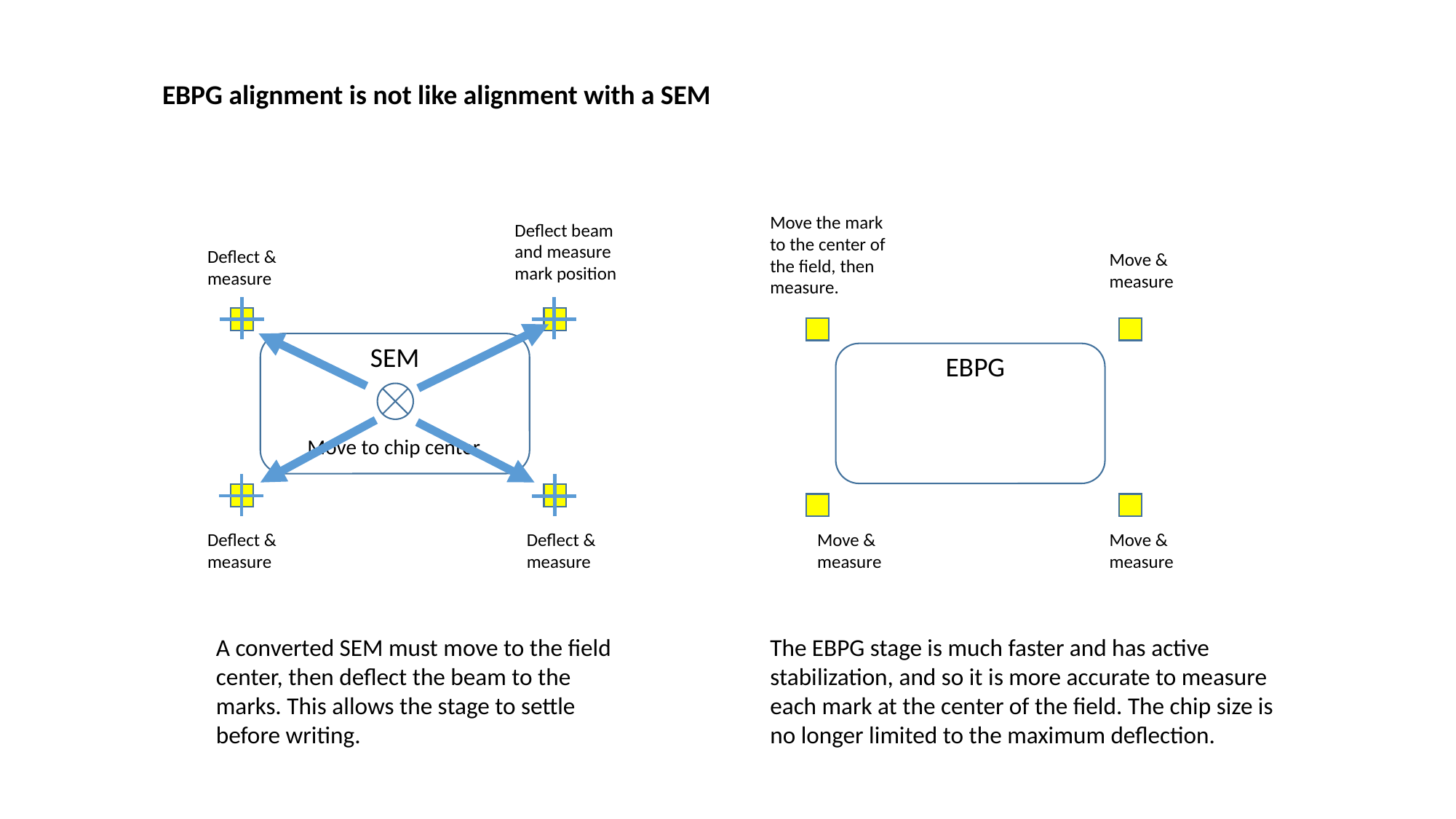

EBPG alignment is not like alignment with a SEM
Move the mark to the center of the field, then measure.
Deflect beam
and measure
mark position
Deflect &
measure
Move &
measure

SEM
EBPG

Move to chip center
Move &
measure
Move &
measure
Deflect &
measure
Deflect &
measure
A converted SEM must move to the field center, then deflect the beam to the marks. This allows the stage to settle before writing.
The EBPG stage is much faster and has active stabilization, and so it is more accurate to measure each mark at the center of the field. The chip size is no longer limited to the maximum deflection.